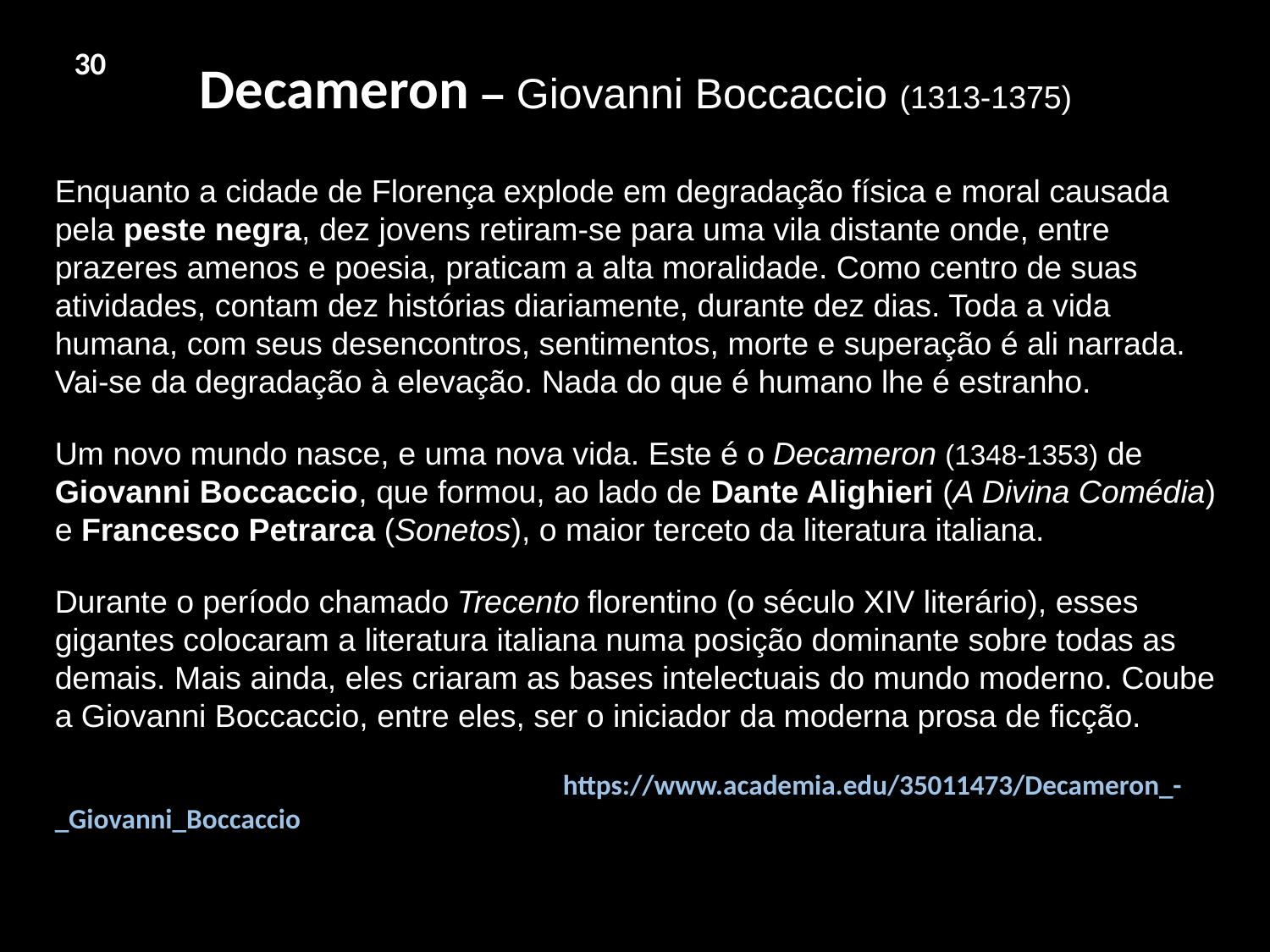

30
Decameron – Giovanni Boccaccio (1313-1375)

Enquanto a cidade de Florença explode em degradação física e moral causada pela peste negra, dez jovens retiram-se para uma vila distante onde, entre prazeres amenos e poesia, praticam a alta moralidade. Como centro de suas atividades, contam dez histórias diariamente, durante dez dias. Toda a vida humana, com seus desencontros, sentimentos, morte e superação é ali narrada. Vai-se da degradação à elevação. Nada do que é humano lhe é estranho.

Um novo mundo nasce, e uma nova vida. Este é o Decameron (1348-1353) de Giovanni Boccaccio, que formou, ao lado de Dante Alighieri (A Divina Comédia) e Francesco Petrarca (Sonetos), o maior terceto da literatura italiana.

Durante o período chamado Trecento florentino (o século XIV literário), esses gigantes colocaram a literatura italiana numa posição dominante sobre todas as demais. Mais ainda, eles criaram as bases intelectuais do mundo moderno. Coube a Giovanni Boccaccio, entre eles, ser o iniciador da moderna prosa de ficção.

				https://www.academia.edu/35011473/Decameron_-_Giovanni_Boccaccio